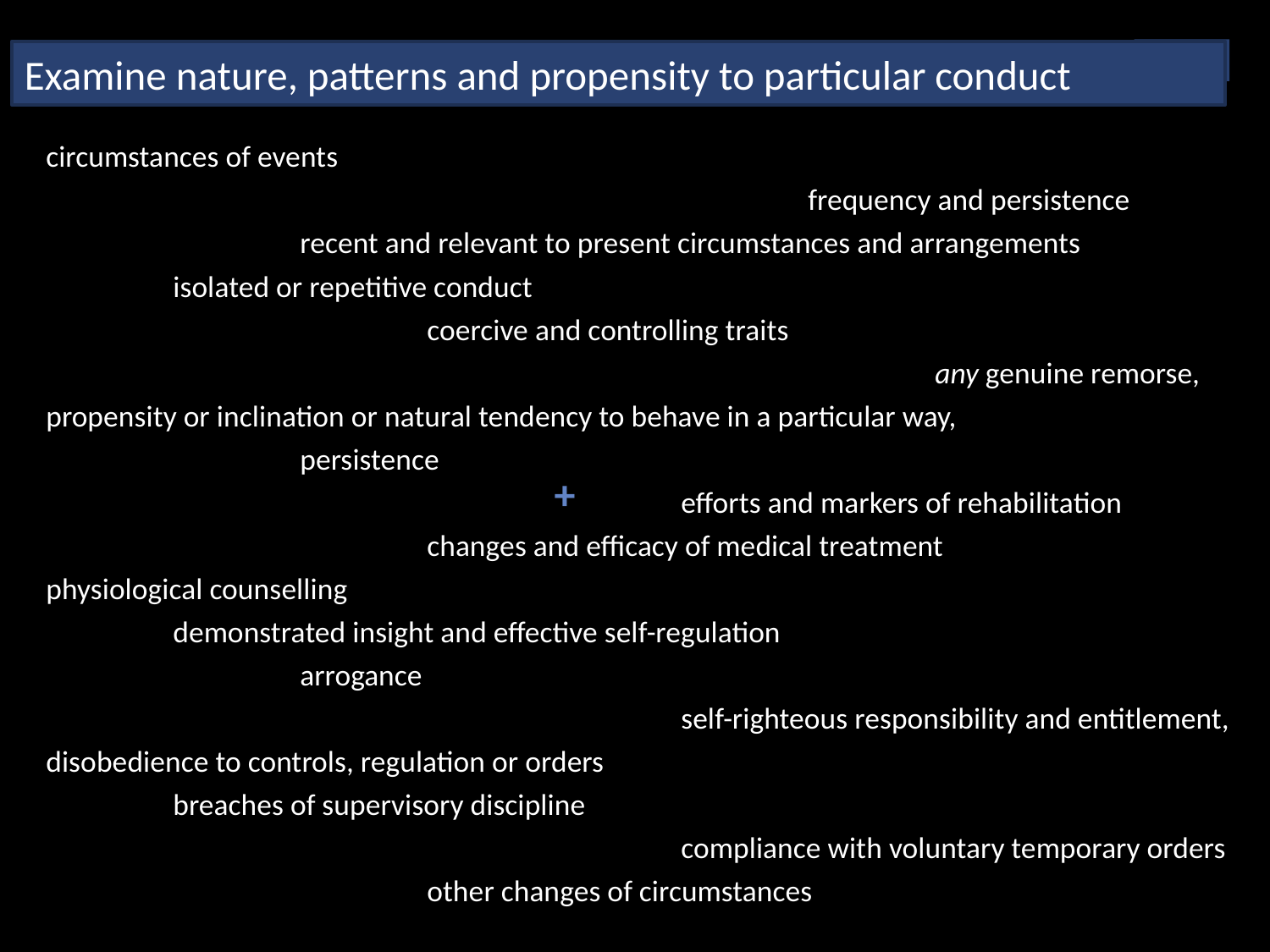

# Examine nature, patterns and propensity to particular conduct
circumstances of events
						frequency and persistence
		recent and relevant to present circumstances and arrangements
	isolated or repetitive conduct
			coercive and controlling traits
							any genuine remorse,
propensity or inclination or natural tendency to behave in a particular way,
		persistence
					efforts and markers of rehabilitation
			changes and efficacy of medical treatment
physiological counselling
	demonstrated insight and effective self-regulation
		arrogance
					self-righteous responsibility and entitlement,
disobedience to controls, regulation or orders
	breaches of supervisory discipline
					compliance with voluntary temporary orders
			other changes of circumstances